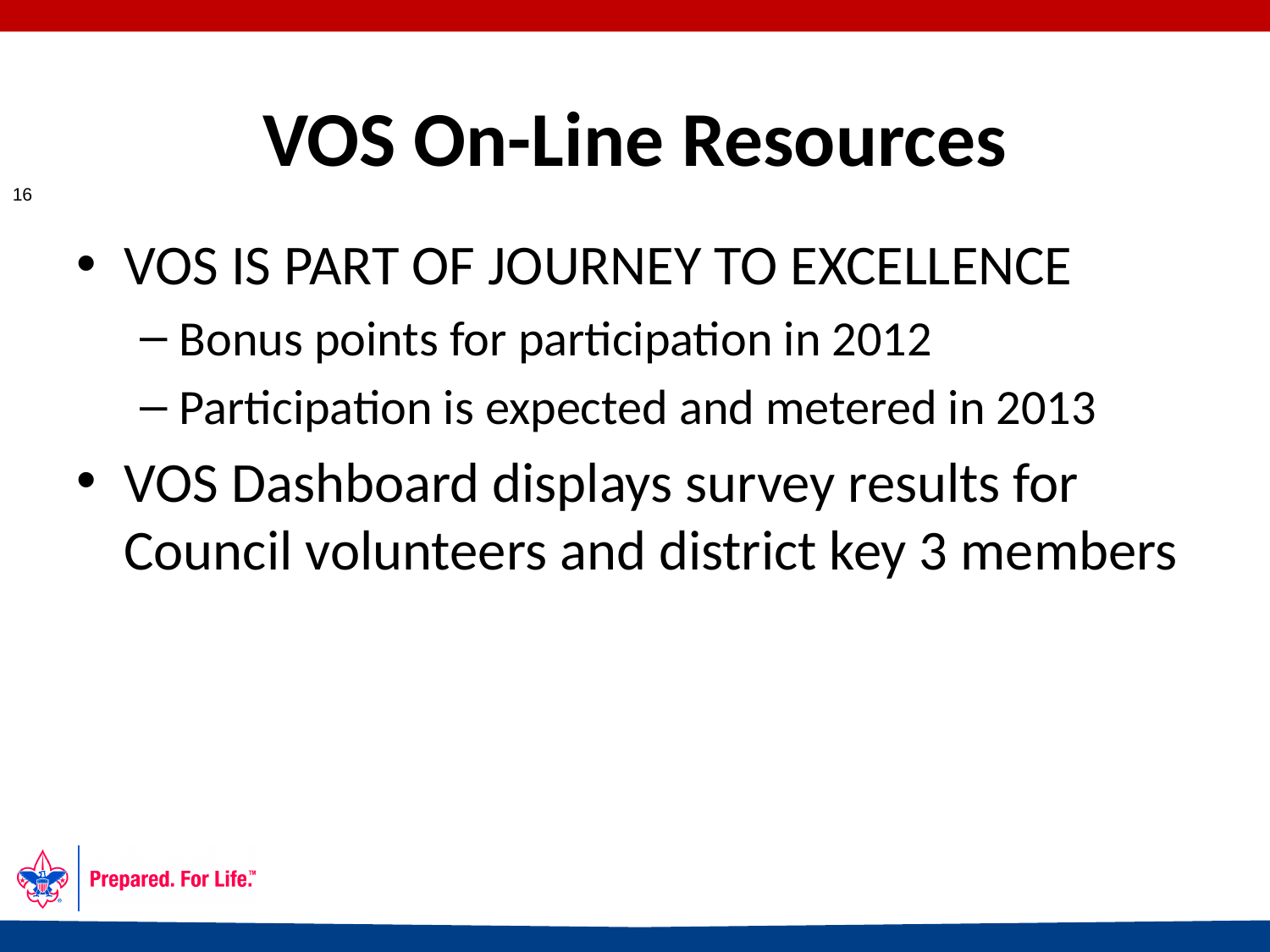

# VOS On-Line Resources
16
VOS IS PART OF JOURNEY TO EXCELLENCE
Bonus points for participation in 2012
Participation is expected and metered in 2013
VOS Dashboard displays survey results for Council volunteers and district key 3 members